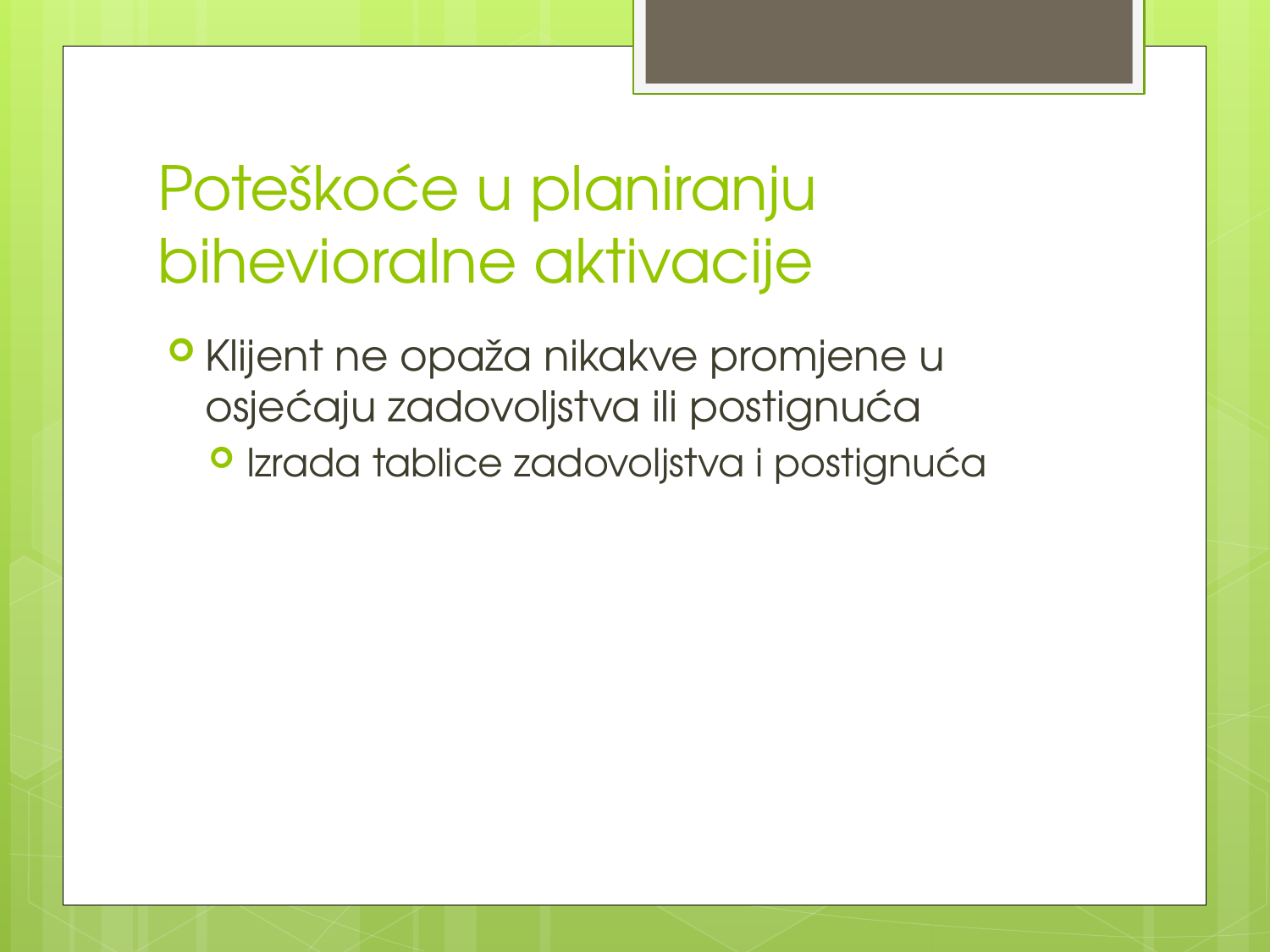

# Poteškoće u planiranju bihevioralne aktivacije
Klijent ne opaža nikakve promjene u osjećaju zadovoljstva ili postignuća
Izrada tablice zadovoljstva i postignuća